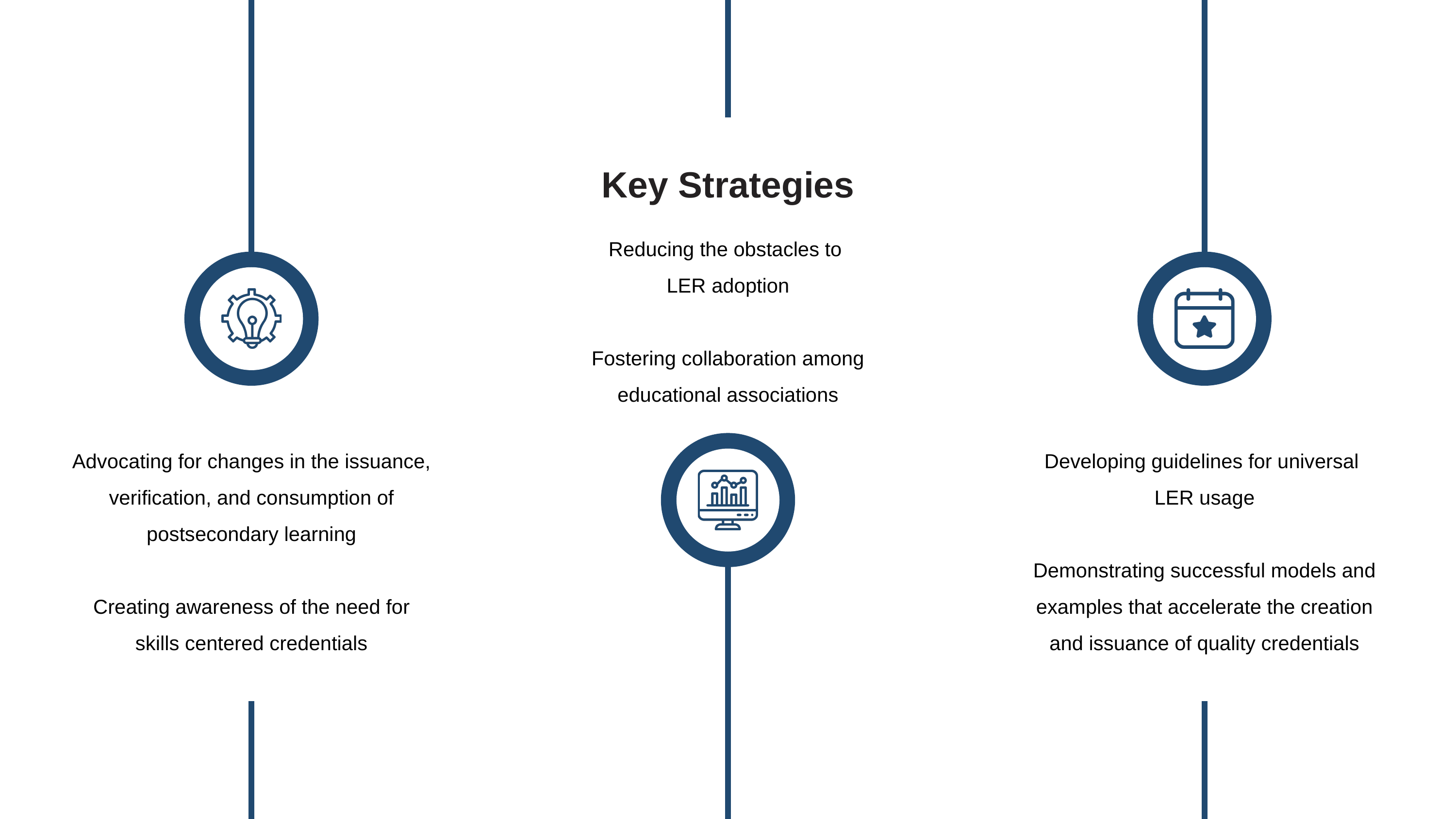

Key Strategies
Reducing the obstacles to
LER adoption

Fostering collaboration among educational associations

Advocating for changes in the issuance, verification, and consumption of postsecondary learning

Creating awareness of the need for skills centered credentials

Developing guidelines for universal
LER usage

Demonstrating successful models and examples that accelerate the creation and issuance of quality credentials